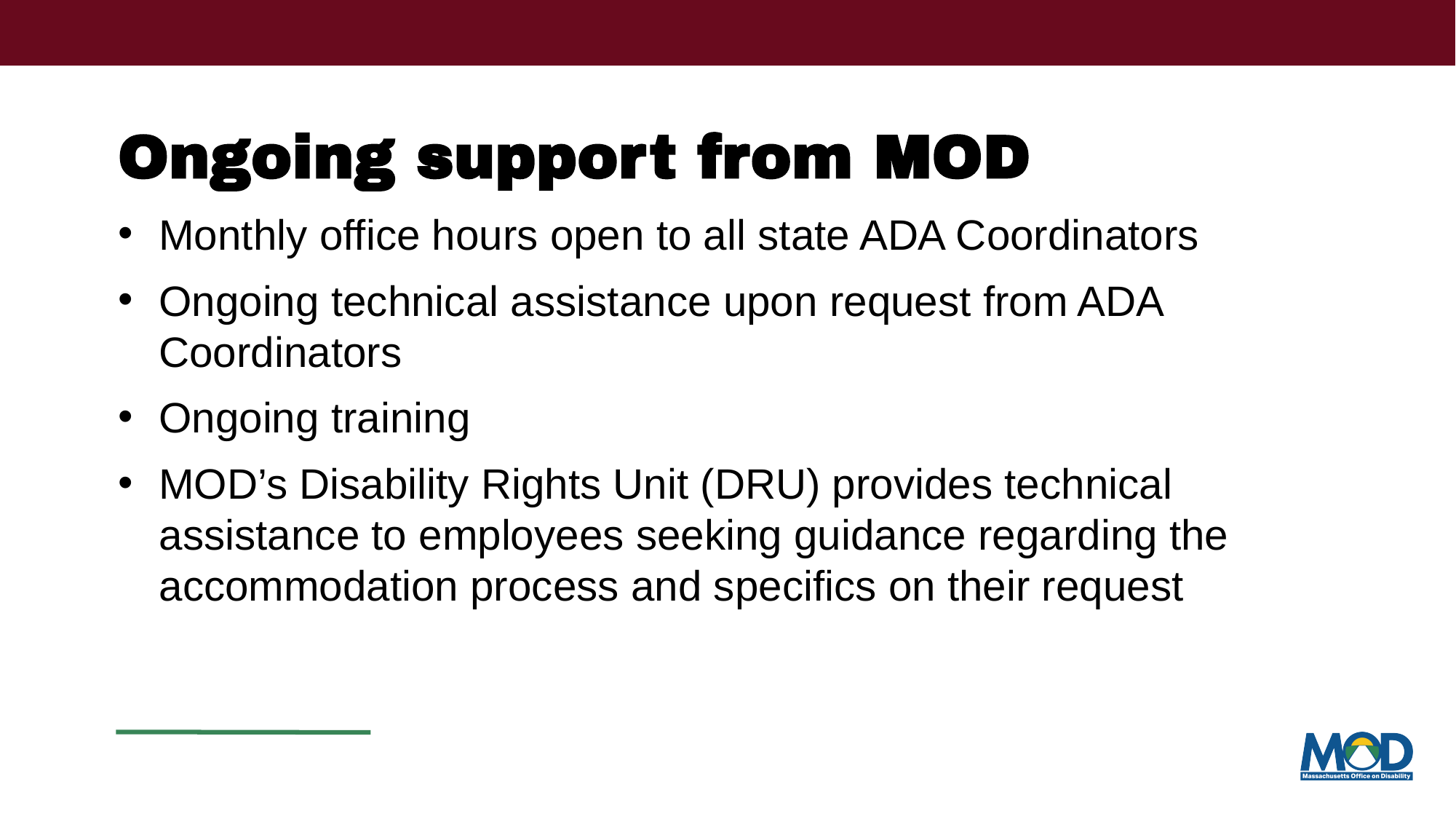

# Ongoing support from MOD
Monthly office hours open to all state ADA Coordinators
Ongoing technical assistance upon request from ADA Coordinators
Ongoing training
MOD’s Disability Rights Unit (DRU) provides technical assistance to employees seeking guidance regarding the accommodation process and specifics on their request